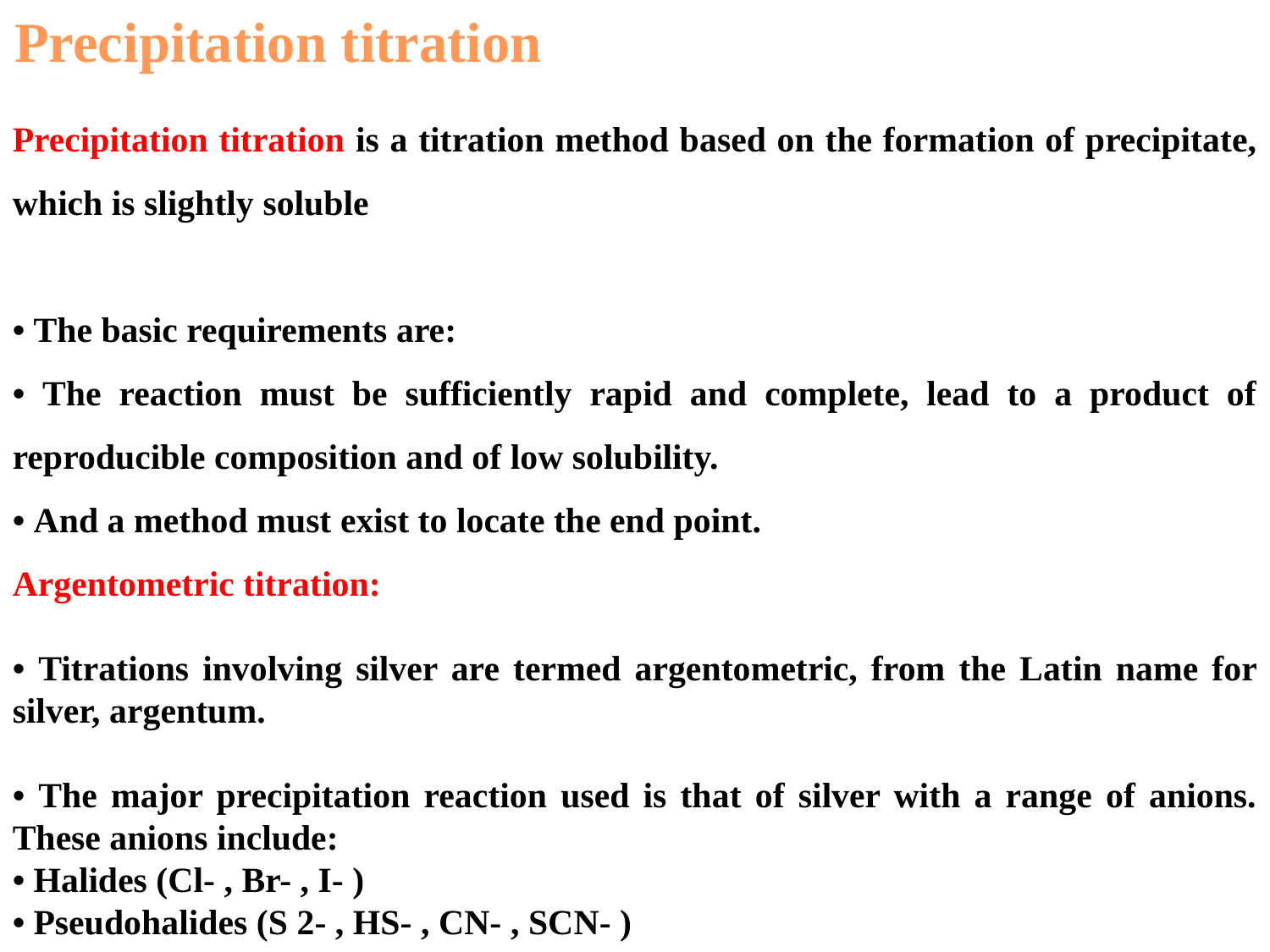

Precipitation titration
Precipitation titration is a titration method based on the formation of precipitate, which is slightly soluble

• The basic requirements are:
• The reaction must be sufficiently rapid and complete, lead to a product of reproducible composition and of low solubility.
• And a method must exist to locate the end point.
Argentometric titration:

• Titrations involving silver are termed argentometric, from the Latin name for silver, argentum.

• The major precipitation reaction used is that of silver with a range of anions. These anions include:
• Halides (Cl- , Br- , I- )
• Pseudohalides (S 2- , HS- , CN- , SCN- )